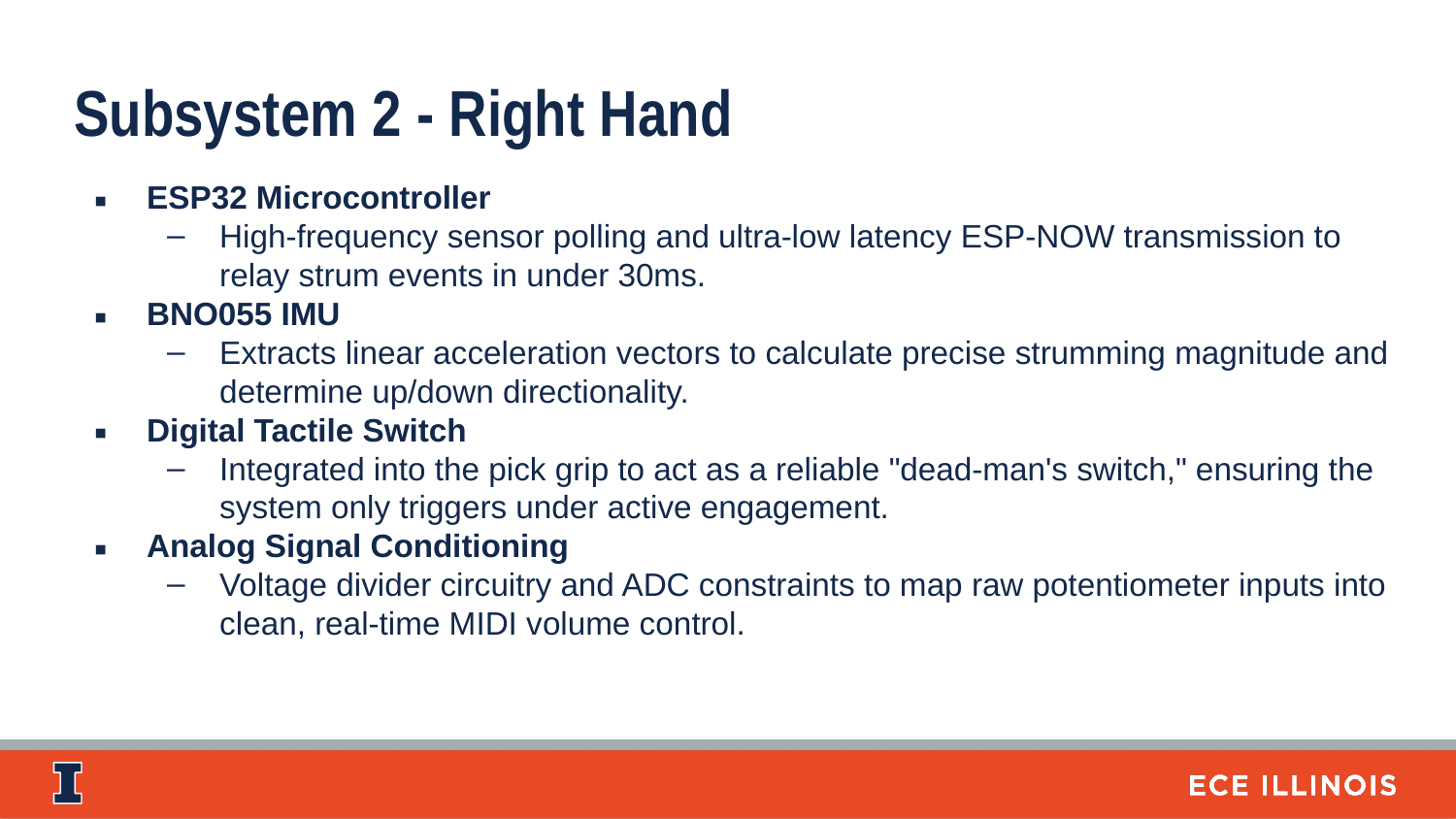

Subsystem 2 - Right Hand
ESP32 Microcontroller
High-frequency sensor polling and ultra-low latency ESP-NOW transmission to relay strum events in under 30ms.
BNO055 IMU
Extracts linear acceleration vectors to calculate precise strumming magnitude and determine up/down directionality.
Digital Tactile Switch
Integrated into the pick grip to act as a reliable "dead-man's switch," ensuring the system only triggers under active engagement.
Analog Signal Conditioning
Voltage divider circuitry and ADC constraints to map raw potentiometer inputs into clean, real-time MIDI volume control.